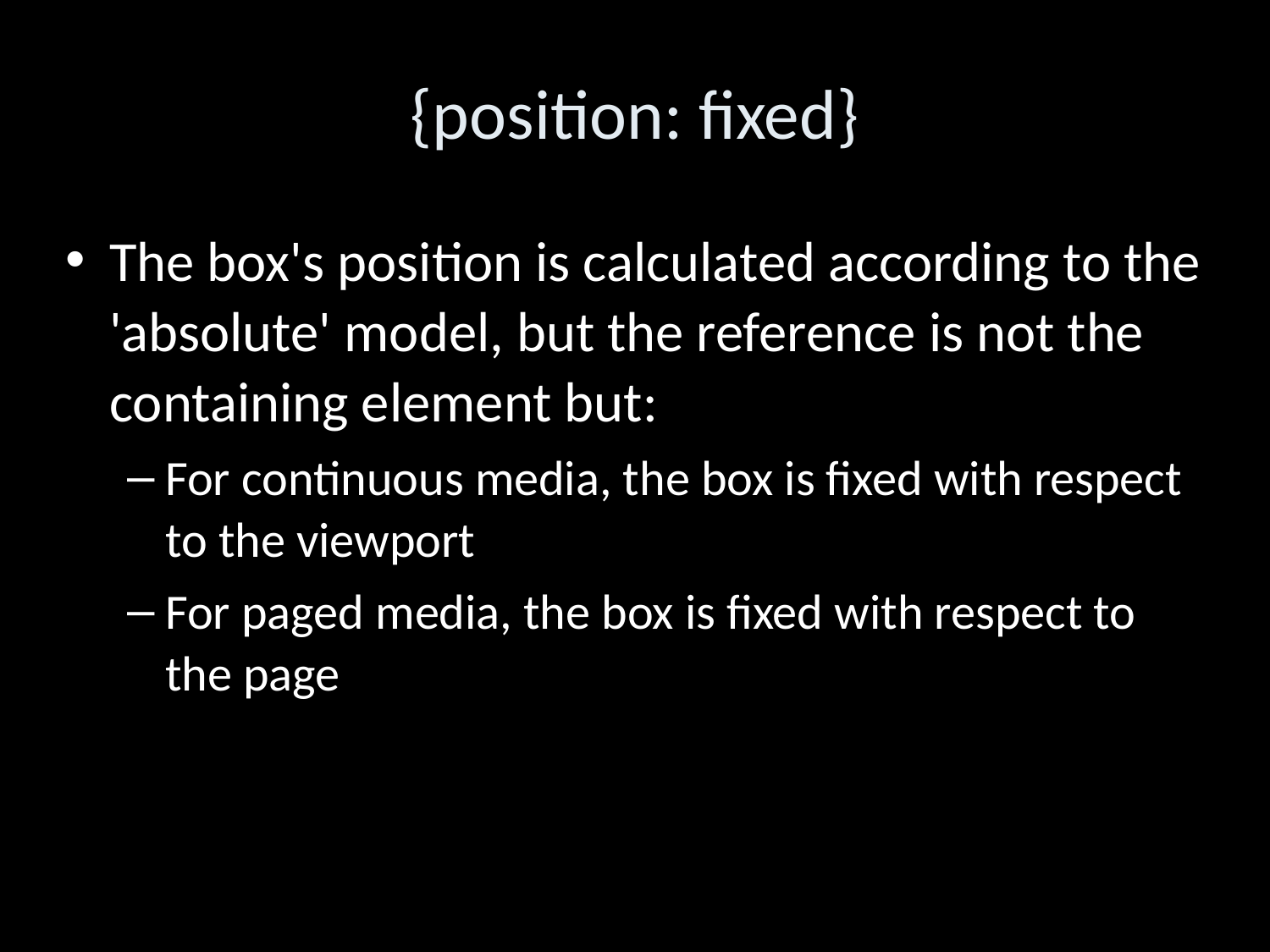

{position: fixed}
The box's position is calculated according to the 'absolute' model, but the reference is not the containing element but:
For continuous media, the box is fixed with respect to the viewport
For paged media, the box is fixed with respect to the page